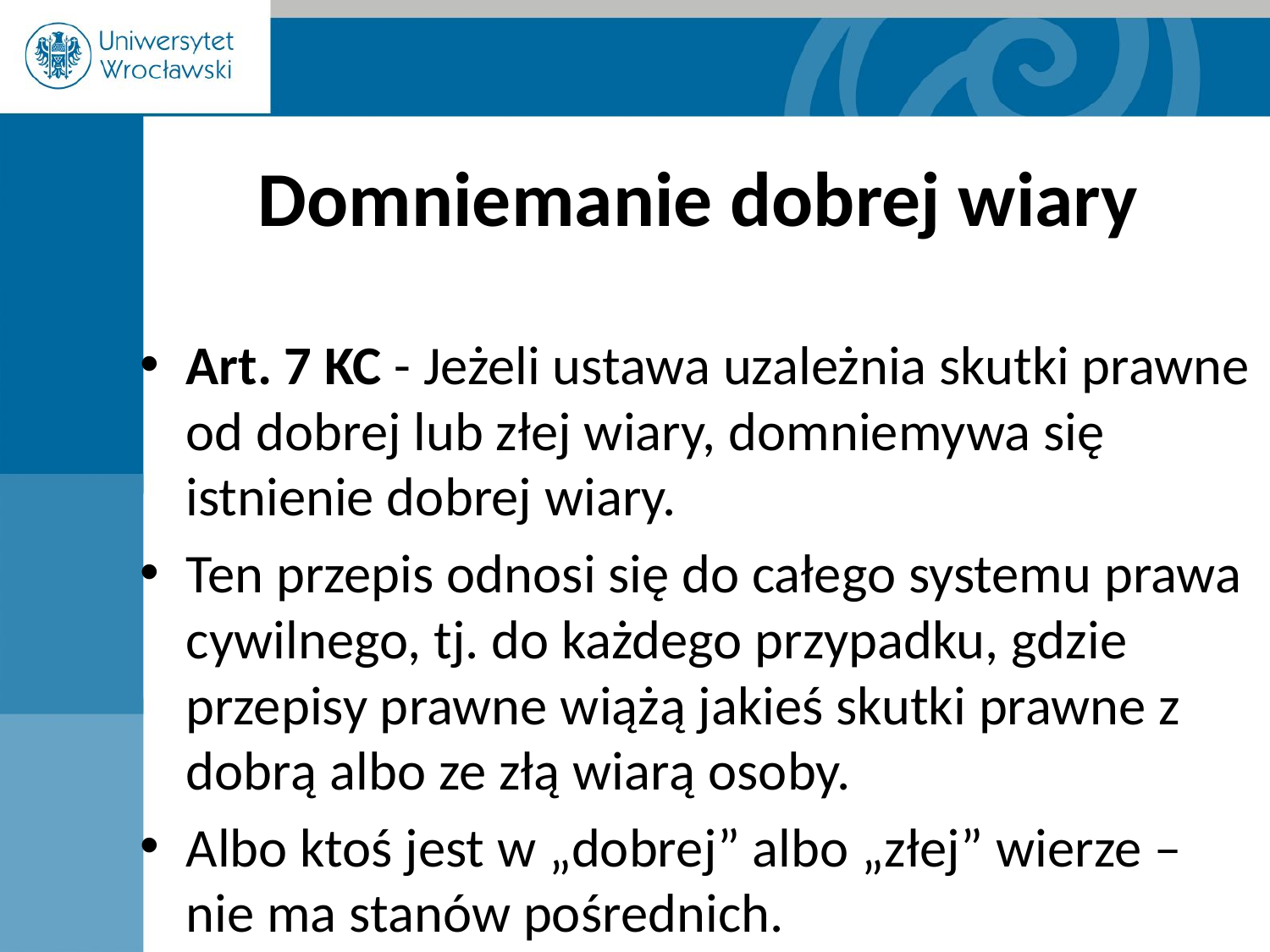

# Domniemanie dobrej wiary
Art. 7 KC - Jeżeli ustawa uzależnia skutki prawne od dobrej lub złej wiary, domniemywa się istnienie dobrej wiary.
Ten przepis odnosi się do całego systemu prawa cywilnego, tj. do każdego przypadku, gdzie przepisy prawne wiążą jakieś skutki prawne z dobrą albo ze złą wiarą osoby.
Albo ktoś jest w „dobrej” albo „złej” wierze – nie ma stanów pośrednich.